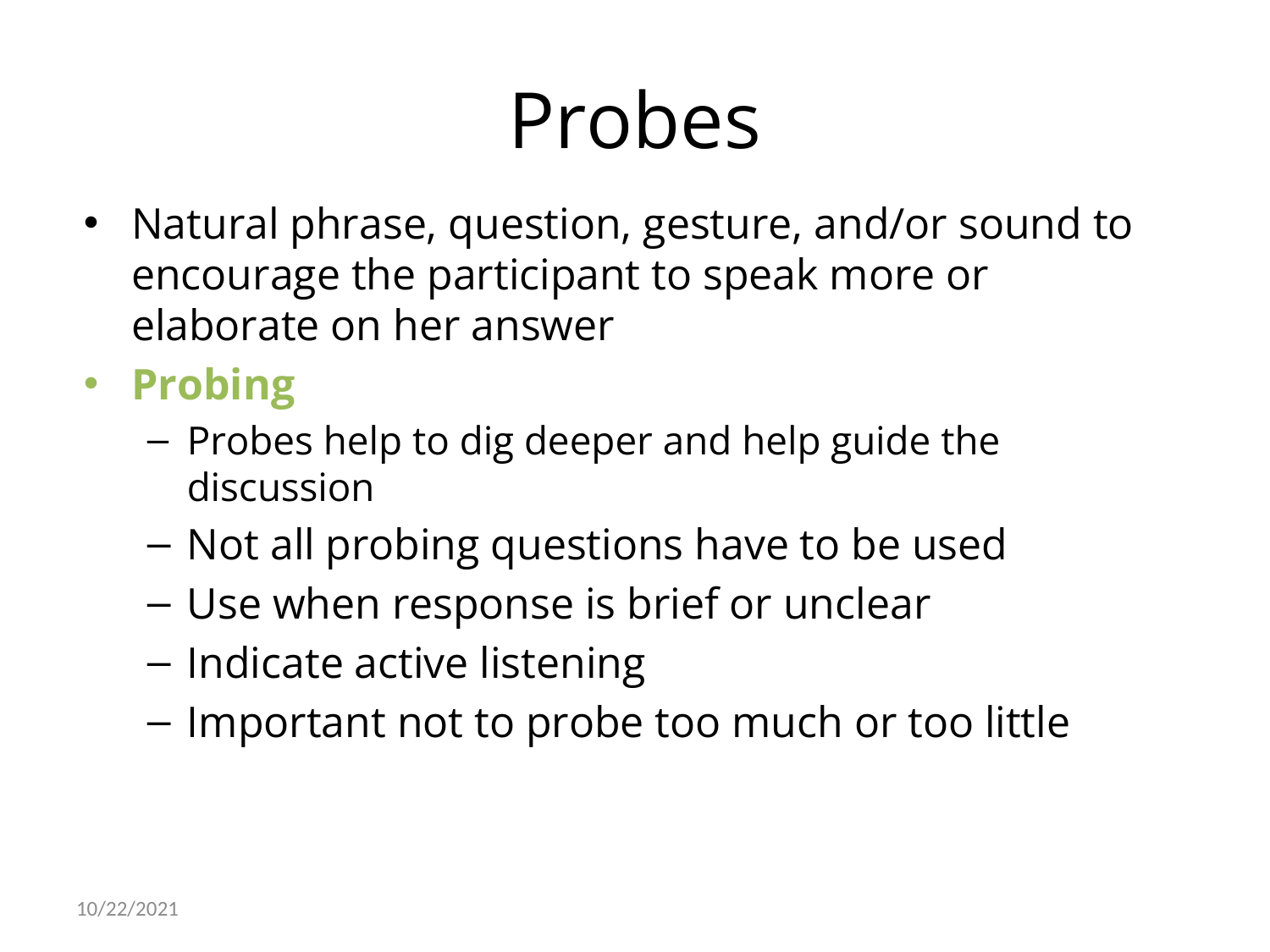

# Probes
Natural phrase, question, gesture, and/or sound to encourage the participant to speak more or elaborate on her answer
Probing
Probes help to dig deeper and help guide the discussion
Not all probing questions have to be used
Use when response is brief or unclear
Indicate active listening
Important not to probe too much or too little
10/22/2021